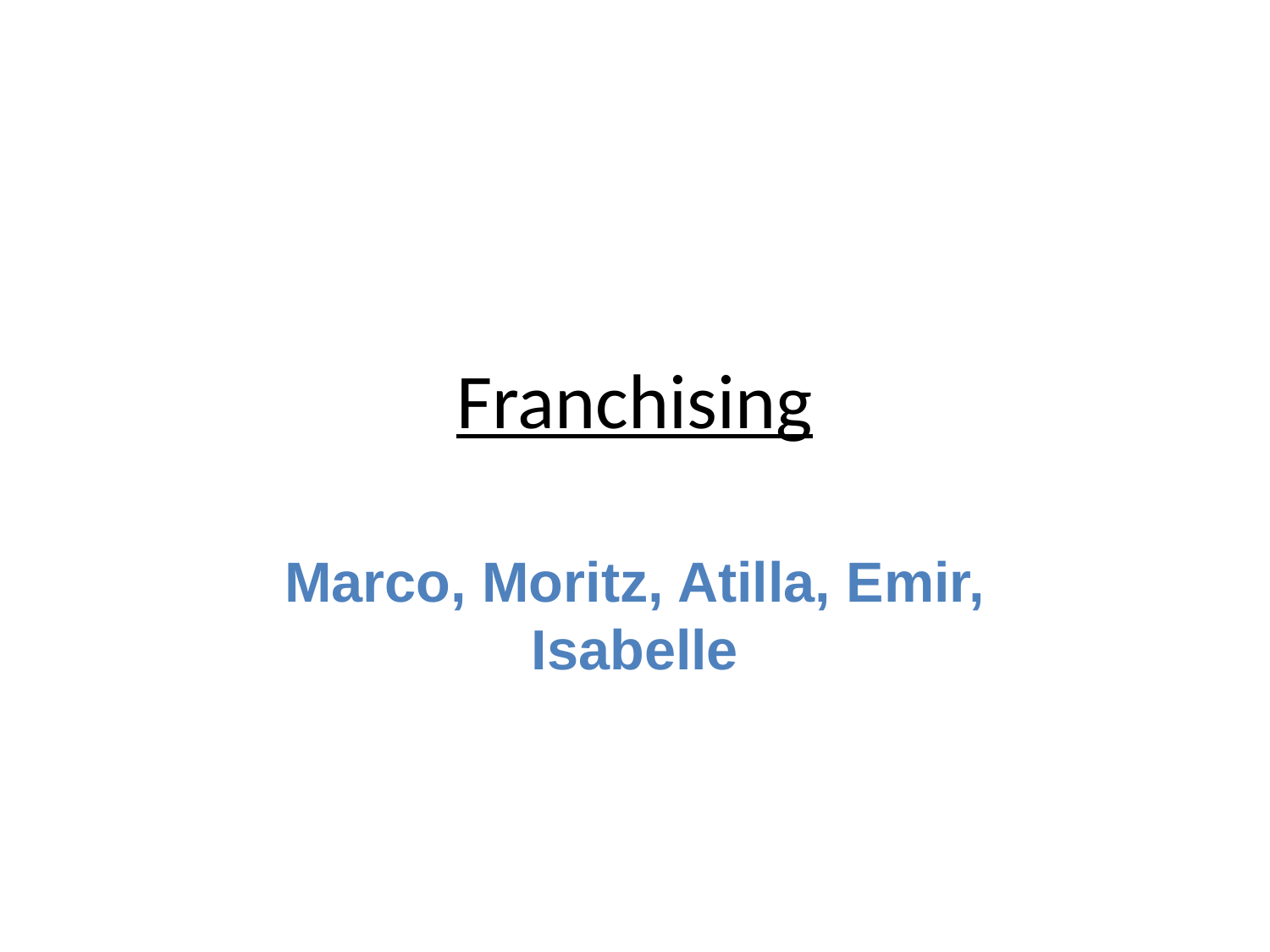

# Franchising
Marco, Moritz, Atilla, Emir, Isabelle